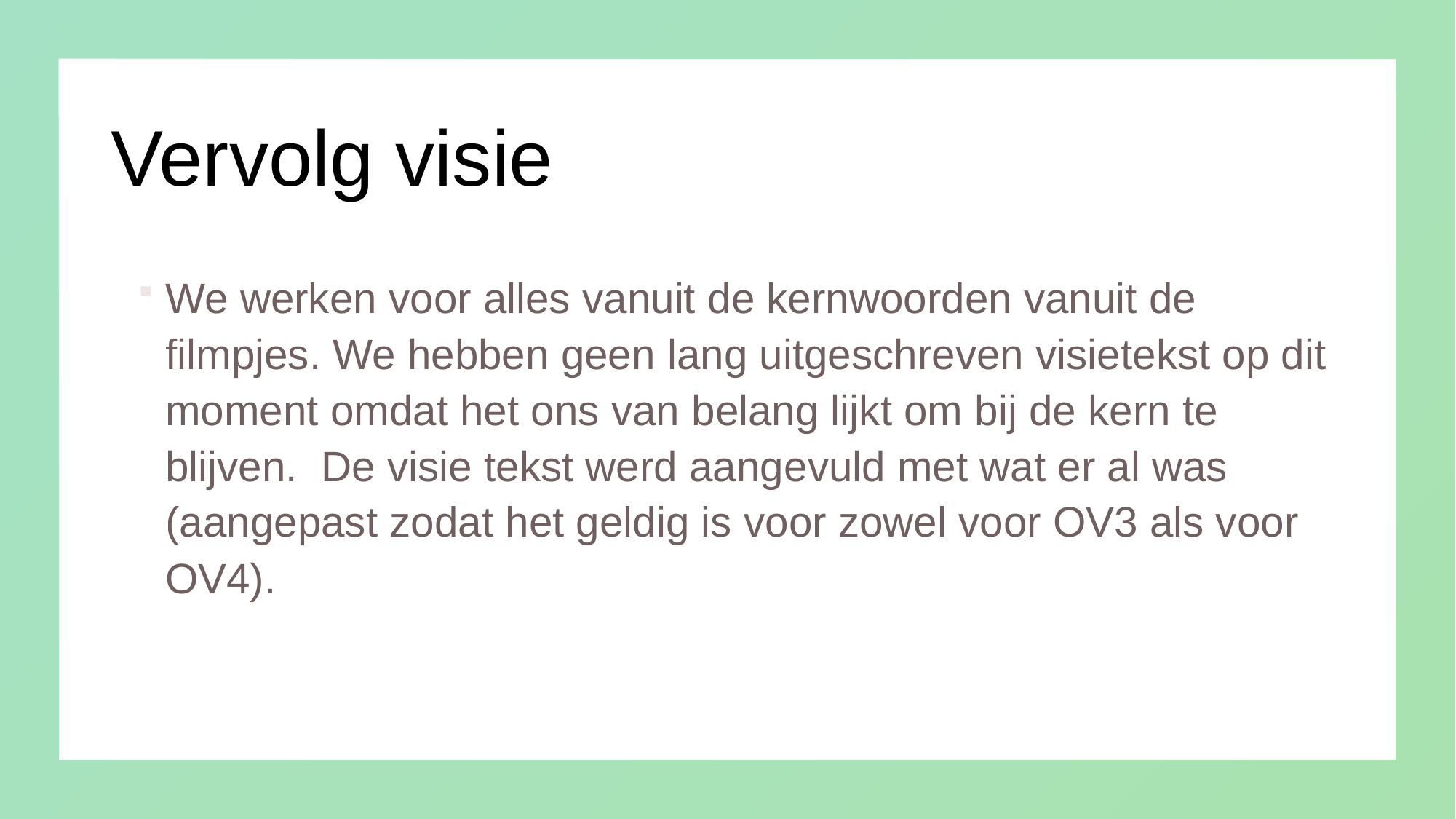

# Vervolg visie
We werken voor alles vanuit de kernwoorden vanuit de filmpjes. We hebben geen lang uitgeschreven visietekst op dit moment omdat het ons van belang lijkt om bij de kern te blijven.  De visie tekst werd aangevuld met wat er al was (aangepast zodat het geldig is voor zowel voor OV3 als voor OV4).